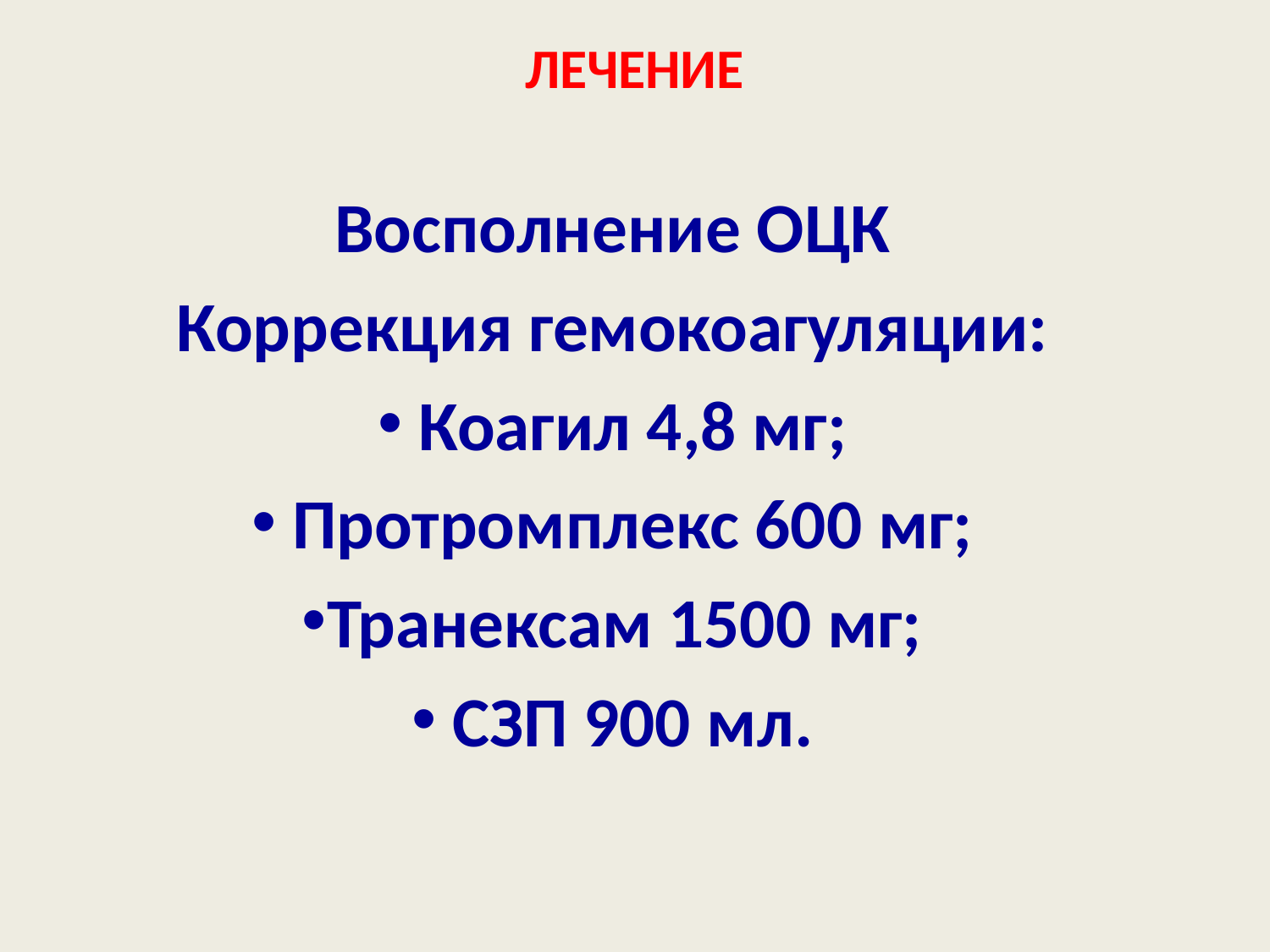

# ЛЕЧЕНИЕ
Восполнение ОЦК
Коррекция гемокоагуляции:
 Коагил 4,8 мг;
 Протромплекс 600 мг;
Транексам 1500 мг;
 СЗП 900 мл.